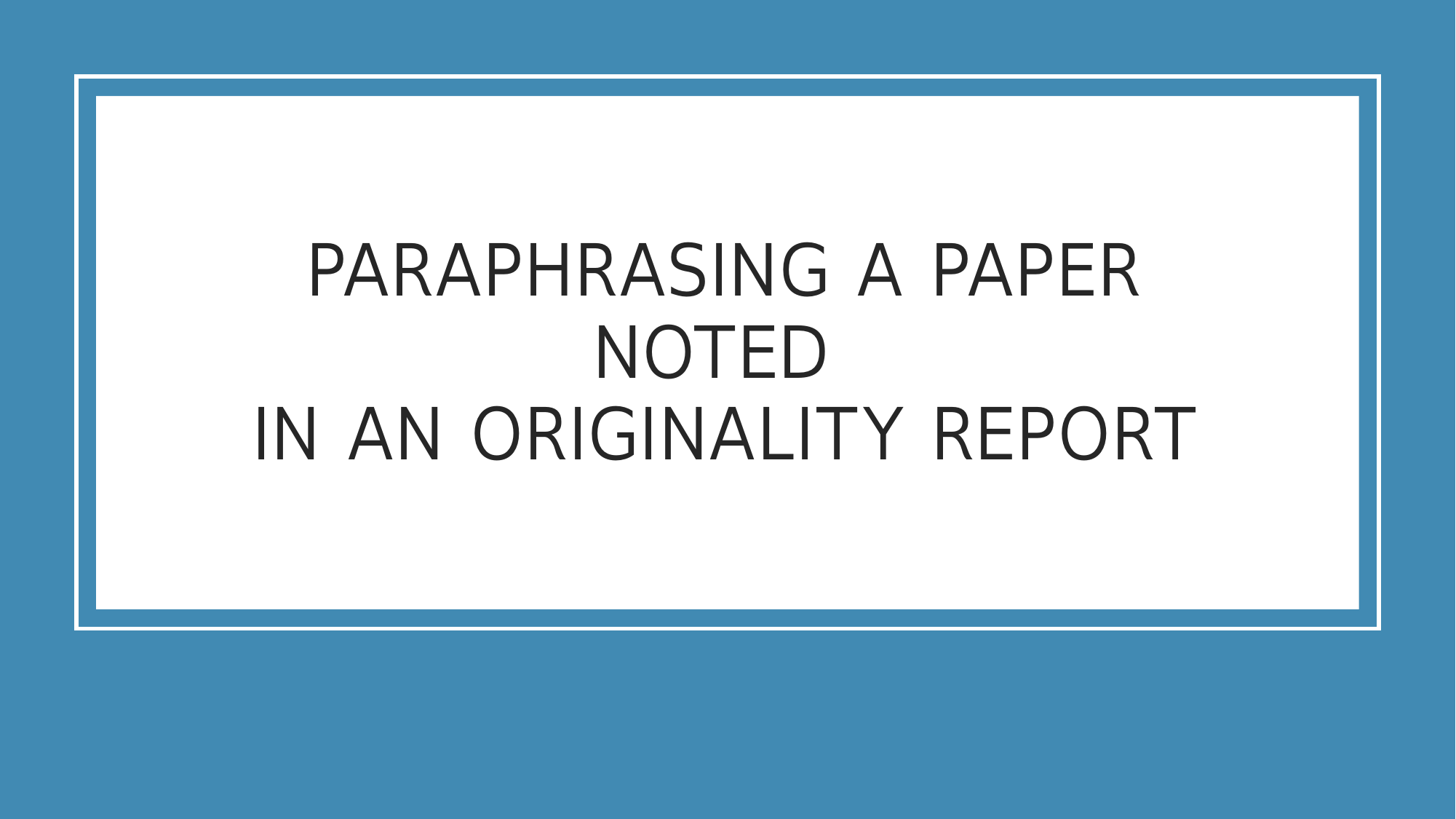

# Paraphrasing a paper noted in an originality report